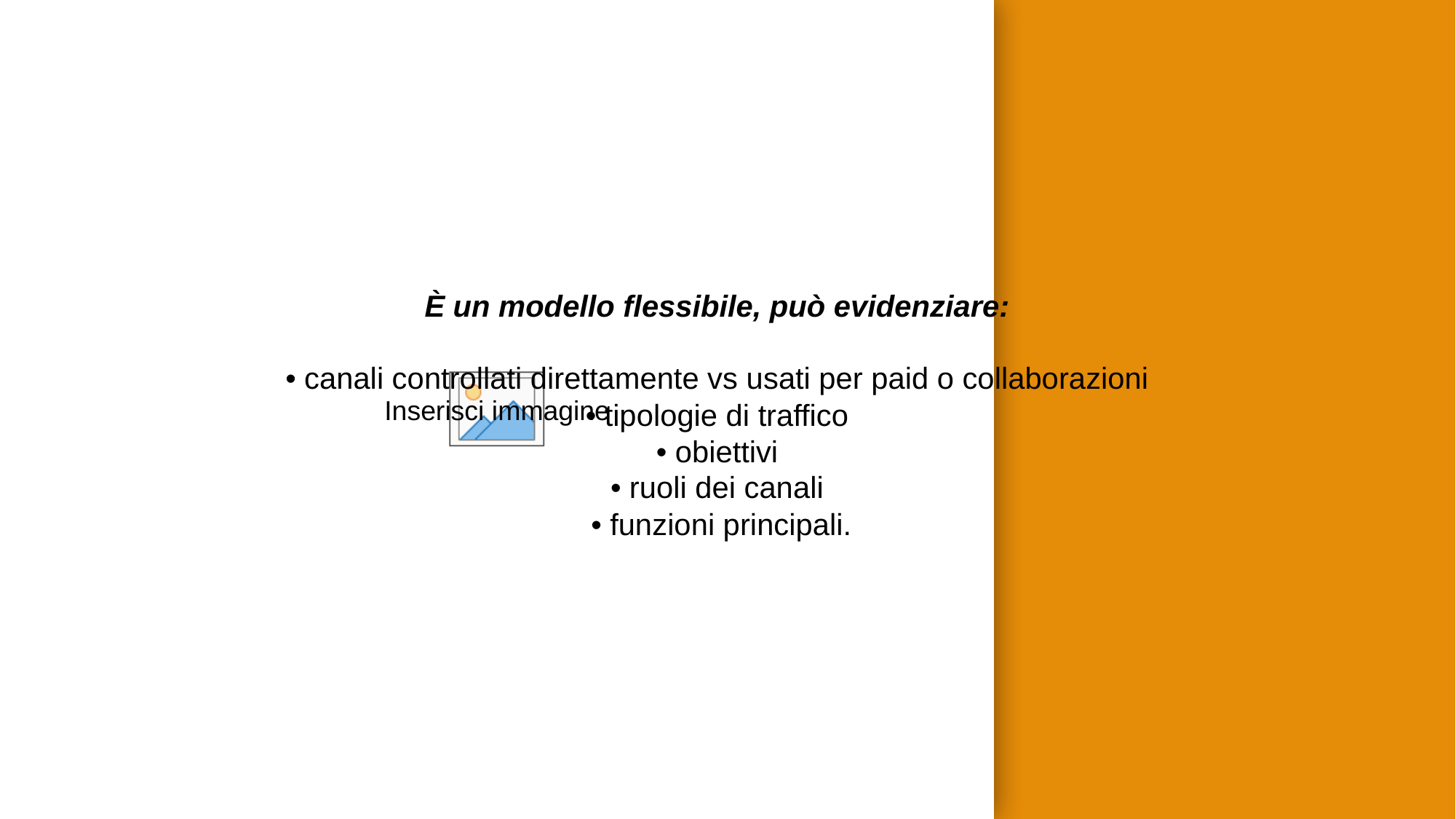

È un modello flessibile, può evidenziare:

• canali controllati direttamente vs usati per paid o collaborazioni
• tipologie di traffico
• obiettivi
• ruoli dei canali
• funzioni principali.